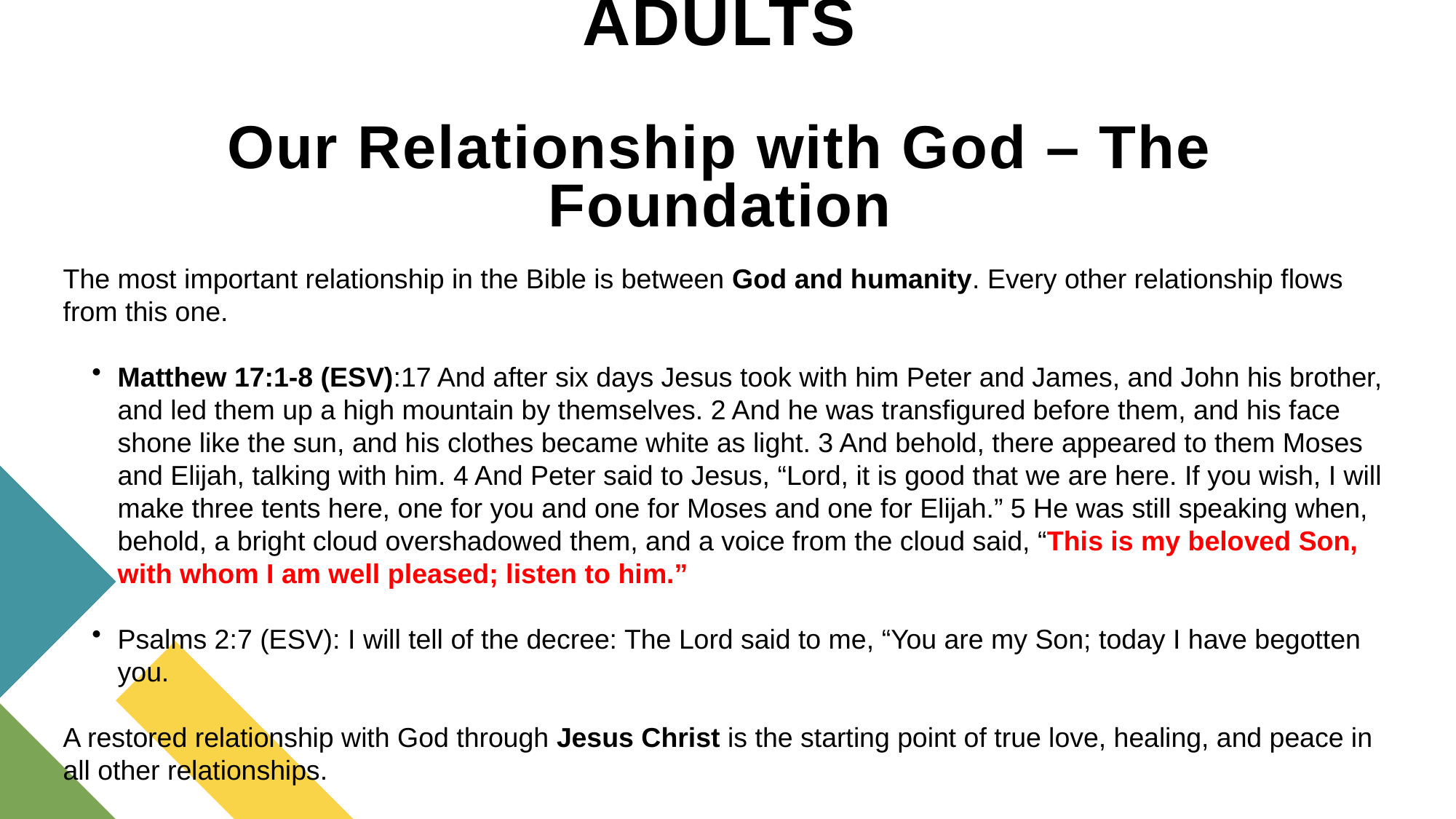

# What GOD Expects from YOUNG ADULTS Our Relationship with God – The Foundation
The most important relationship in the Bible is between God and humanity. Every other relationship flows from this one.

Matthew 17:1-8 (ESV):17 And after six days Jesus took with him Peter and James, and John his brother, and led them up a high mountain by themselves. 2 And he was transfigured before them, and his face shone like the sun, and his clothes became white as light. 3 And behold, there appeared to them Moses and Elijah, talking with him. 4 And Peter said to Jesus, “Lord, it is good that we are here. If you wish, I will make three tents here, one for you and one for Moses and one for Elijah.” 5 He was still speaking when, behold, a bright cloud overshadowed them, and a voice from the cloud said, “This is my beloved Son, with whom I am well pleased; listen to him.”

Psalms 2:7 (ESV): I will tell of the decree: The Lord said to me, “You are my Son; today I have begotten you.

A restored relationship with God through Jesus Christ is the starting point of true love, healing, and peace in all other relationships.

7